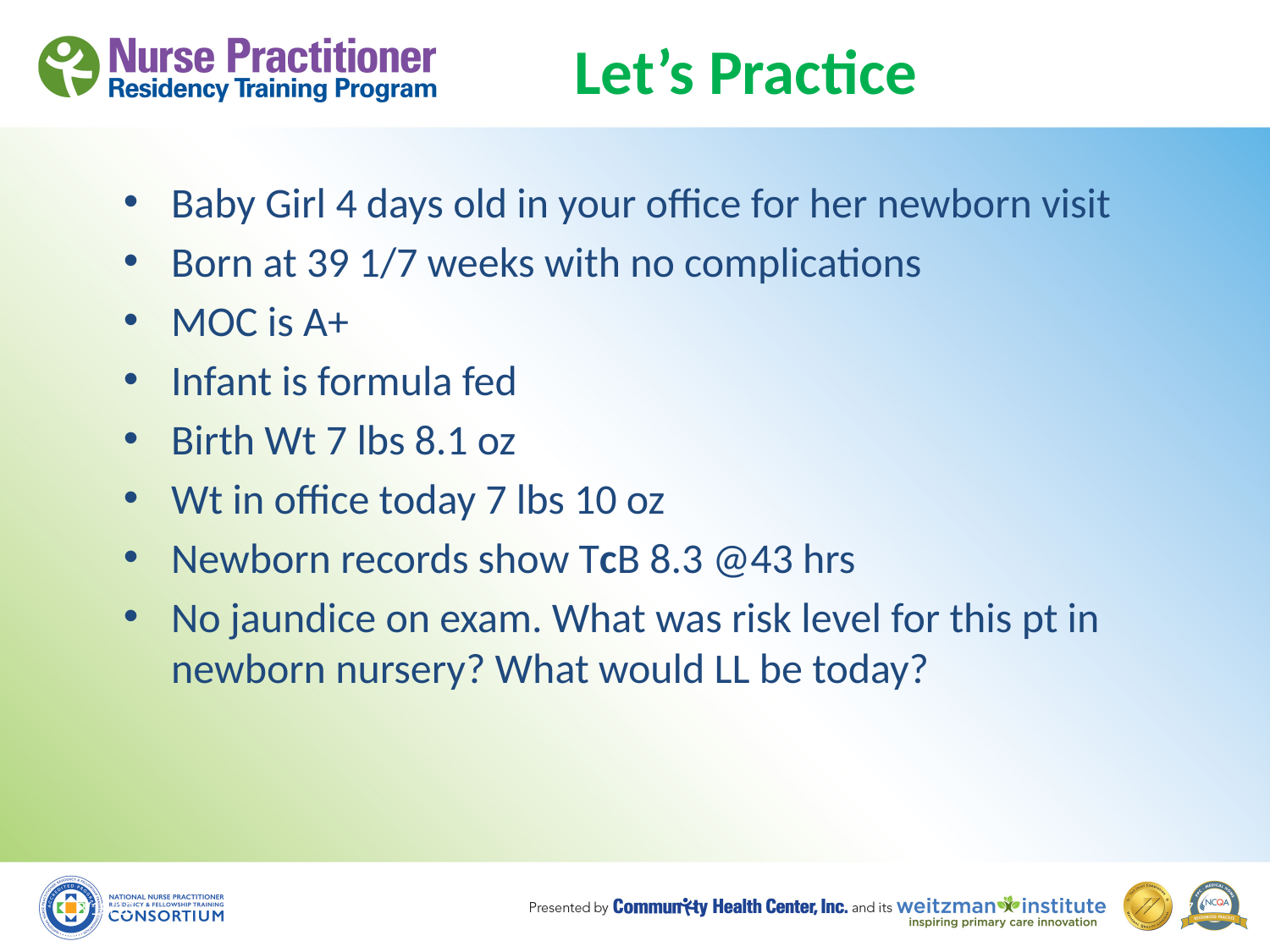

# Let’s Practice
Baby Girl 4 days old in your office for her newborn visit
Born at 39 1/7 weeks with no complications
MOC is A+
Infant is formula fed
Birth Wt 7 lbs 8.1 oz
Wt in office today 7 lbs 10 oz
Newborn records show TcB 8.3 @43 hrs
No jaundice on exam. What was risk level for this pt in newborn nursery? What would LL be today?
8/19/10
77